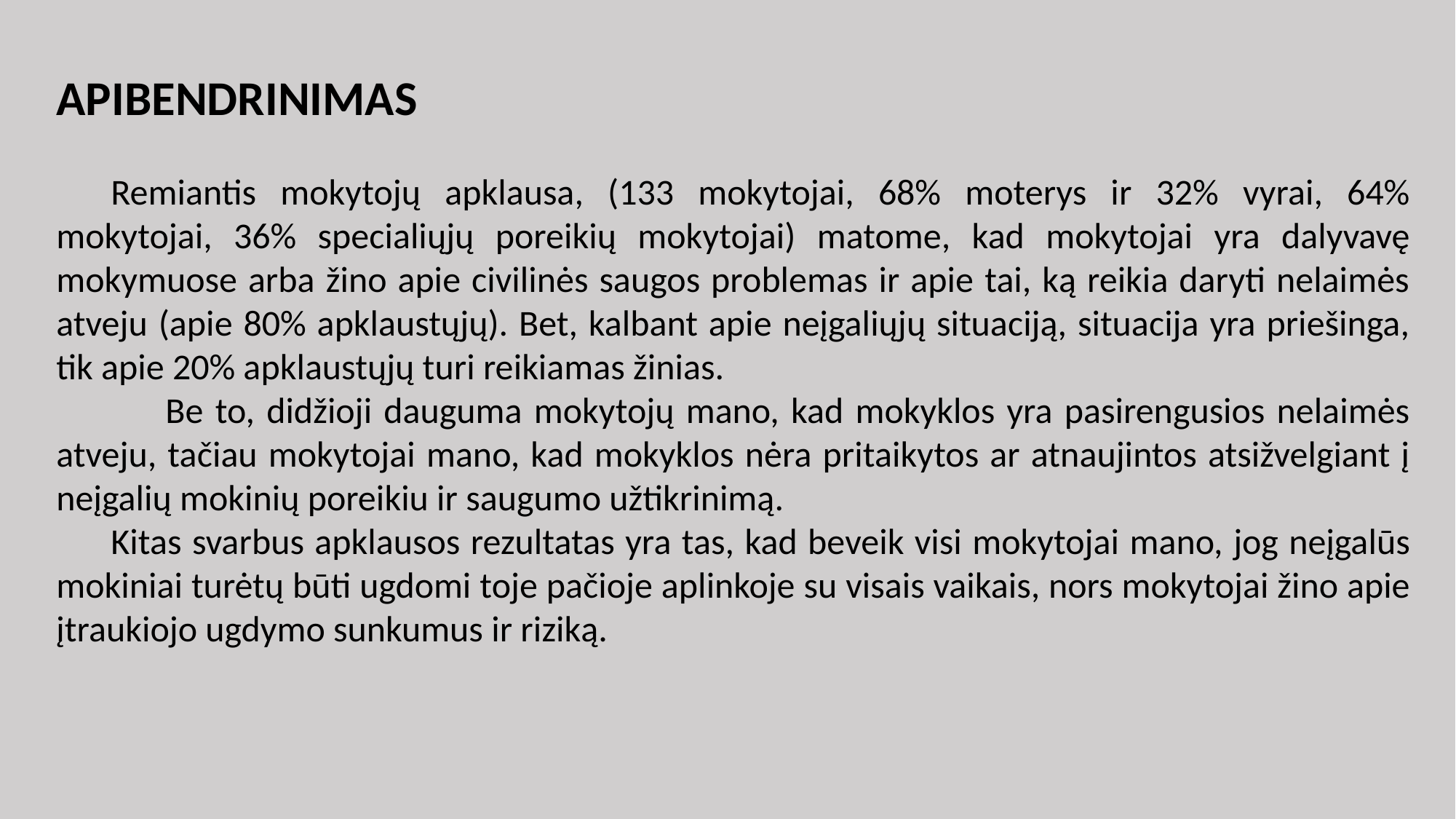

APIBENDRINIMAS

Remiantis mokytojų apklausa, (133 mokytojai, 68% moterys ir 32% vyrai, 64% mokytojai, 36% specialiųjų poreikių mokytojai) matome, kad mokytojai yra dalyvavę mokymuose arba žino apie civilinės saugos problemas ir apie tai, ką reikia daryti nelaimės atveju (apie 80% apklaustųjų). Bet, kalbant apie neįgaliųjų situaciją, situacija yra priešinga, tik apie 20% apklaustųjų turi reikiamas žinias.
	Be to, didžioji dauguma mokytojų mano, kad mokyklos yra pasirengusios nelaimės atveju, tačiau mokytojai mano, kad mokyklos nėra pritaikytos ar atnaujintos atsižvelgiant į neįgalių mokinių poreikiu ir saugumo užtikrinimą.
Kitas svarbus apklausos rezultatas yra tas, kad beveik visi mokytojai mano, jog neįgalūs mokiniai turėtų būti ugdomi toje pačioje aplinkoje su visais vaikais, nors mokytojai žino apie įtraukiojo ugdymo sunkumus ir riziką.